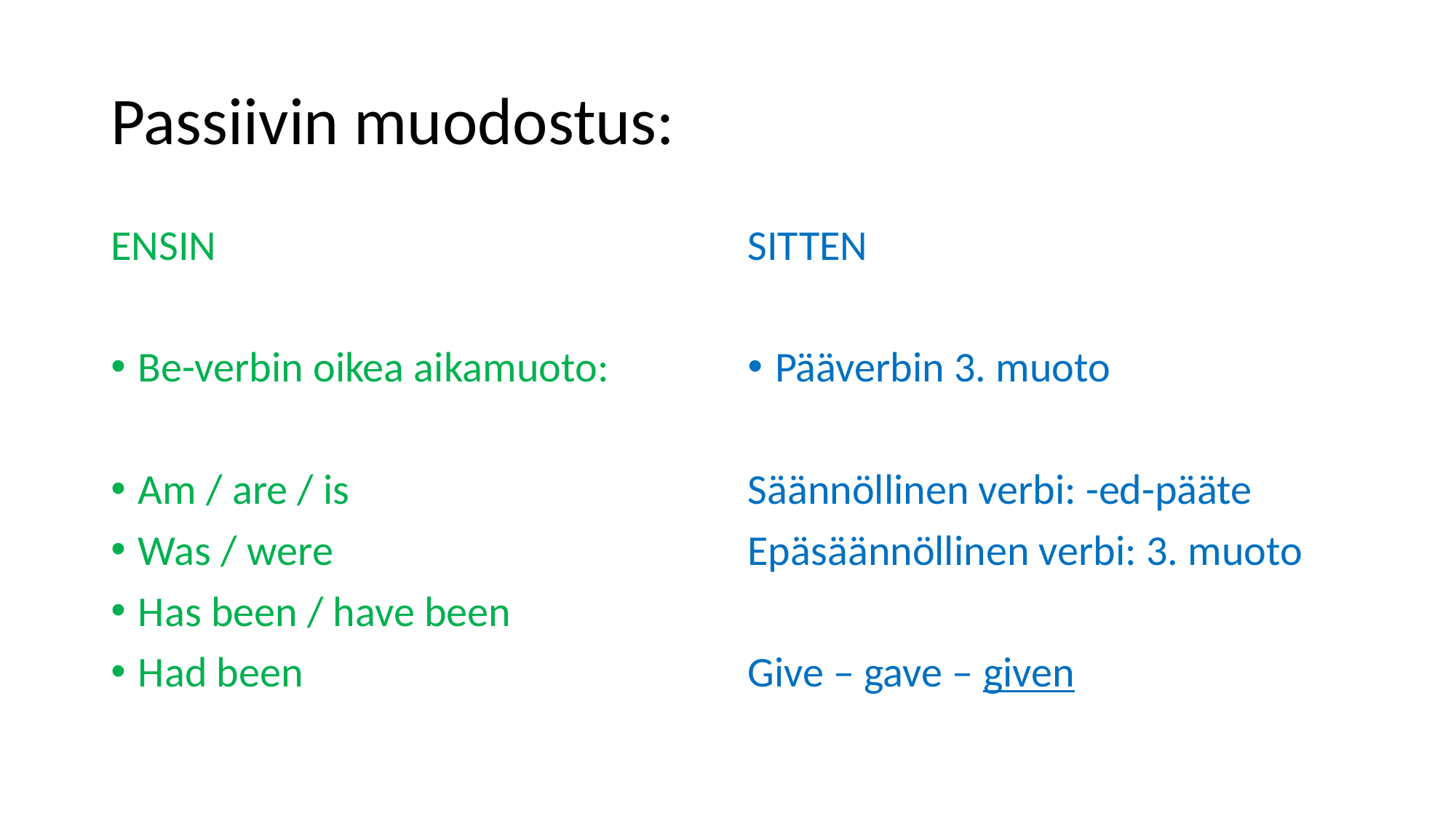

# Passiivin muodostus:
ENSIN

Be-verbin oikea aikamuoto:

Am / are / is
Was / were
Has been / have been
Had been
SITTEN

Pääverbin 3. muoto

Säännöllinen verbi: -ed-pääte
Epäsäännöllinen verbi: 3. muoto

Give – gave – given